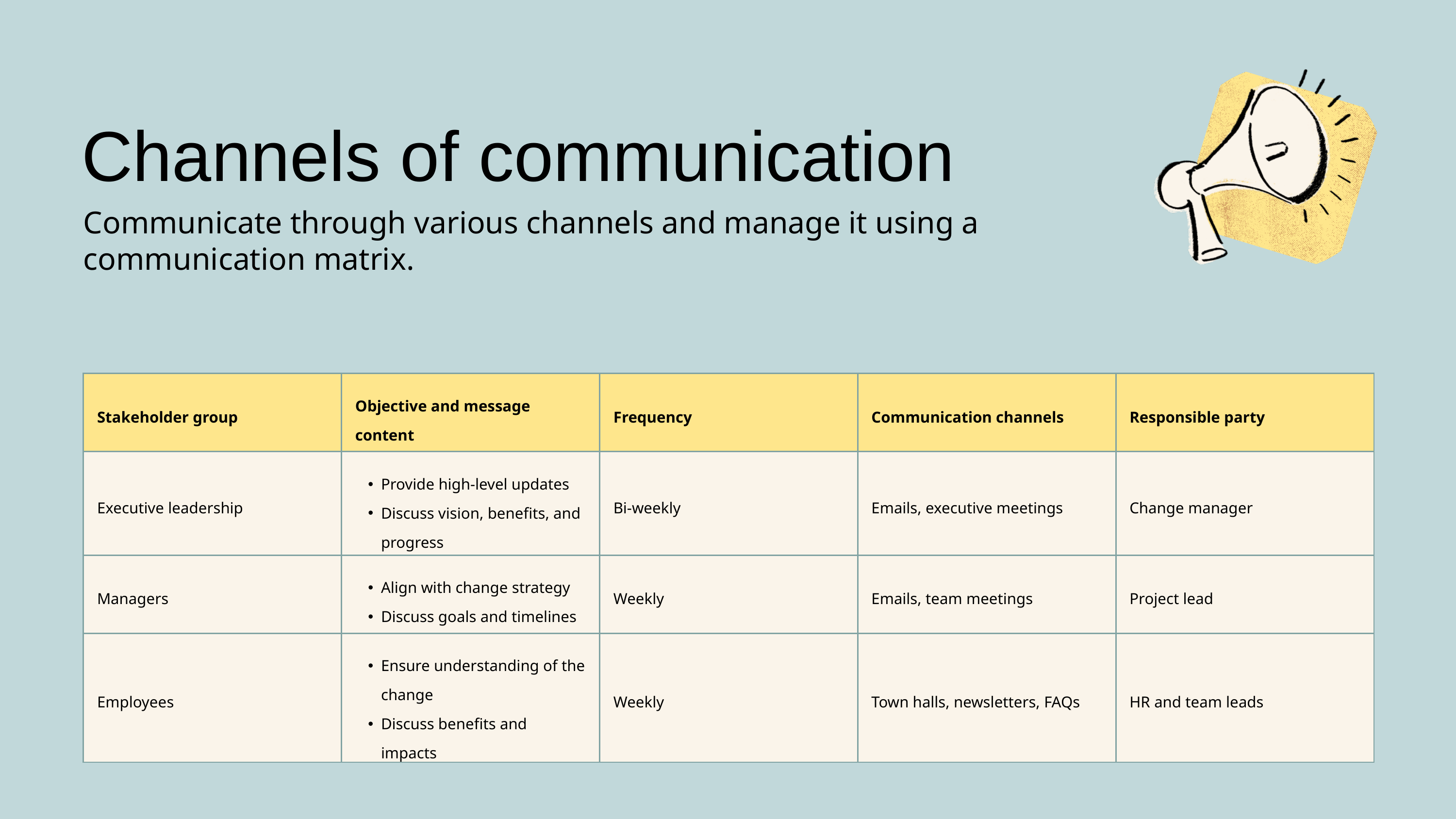

Channels of communication
Communicate through various channels and manage it using a communication matrix.
| Stakeholder group | Objective and message content | Frequency | Communication channels | Responsible party |
| --- | --- | --- | --- | --- |
| Executive leadership | Provide high-level updates Discuss vision, benefits, and progress | Bi-weekly | Emails, executive meetings | Change manager |
| Managers | Align with change strategy Discuss goals and timelines | Weekly | Emails, team meetings | Project lead |
| Employees | Ensure understanding of the change Discuss benefits and impacts | Weekly | Town halls, newsletters, FAQs | HR and team leads |